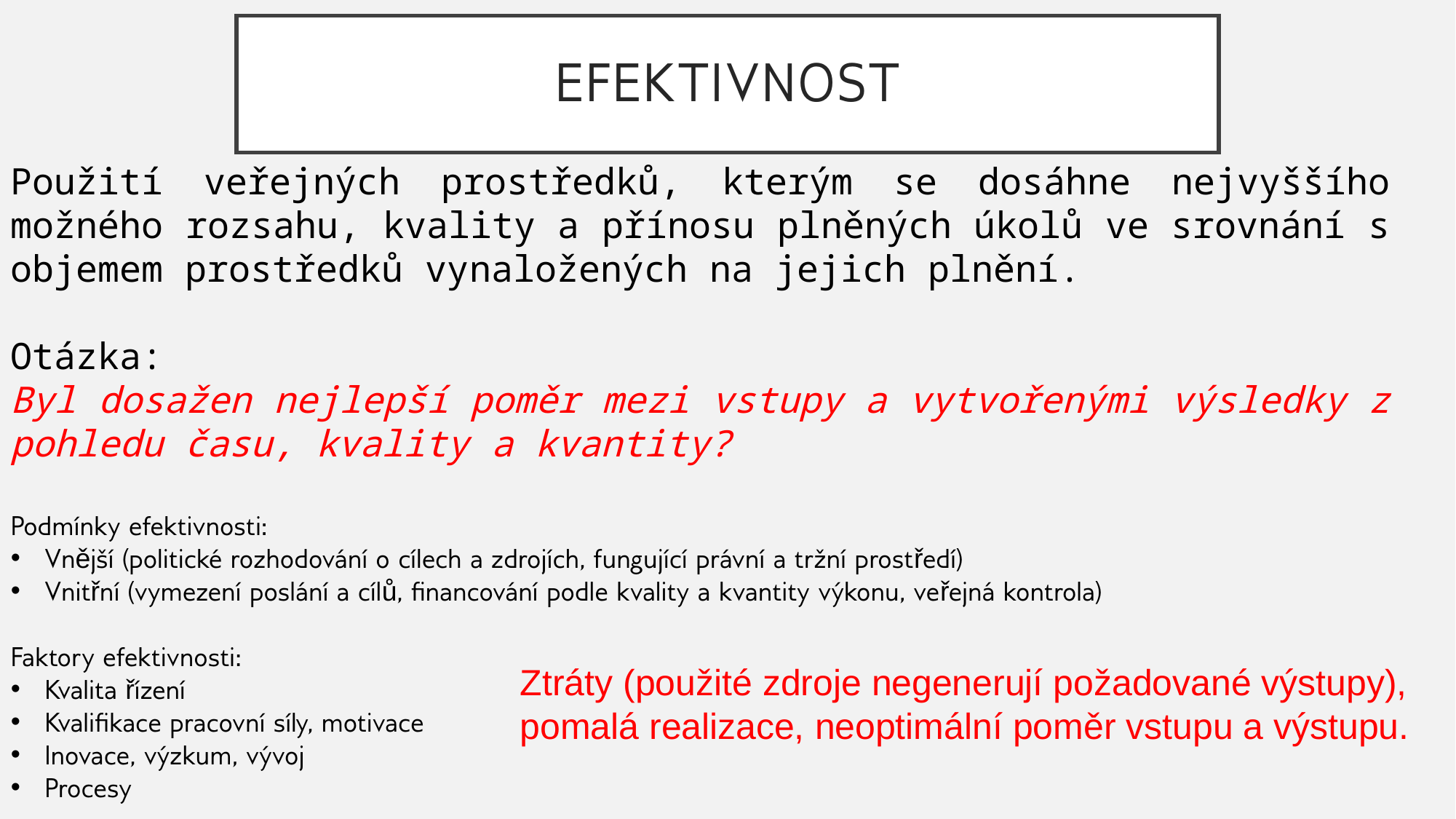

# EFEKTIVNOST
Použití veřejných prostředků, kterým se dosáhne nejvyššího možného rozsahu, kvality a přínosu plněných úkolů ve srovnání s objemem prostředků vynaložených na jejich plnění.

Otázka:
Byl dosažen nejlepší poměr mezi vstupy a vytvořenými výsledky z pohledu času, kvality a kvantity?

Podmínky efektivnosti:
Vnější (politické rozhodování o cílech a zdrojích, fungující právní a tržní prostředí)
Vnitřní (vymezení poslání a cílů, financování podle kvality a kvantity výkonu, veřejná kontrola)

Faktory efektivnosti:
Kvalita řízení
Kvalifikace pracovní síly, motivace
Inovace, výzkum, vývoj
Procesy

Ztráty (použité zdroje negenerují požadované výstupy), pomalá realizace, neoptimální poměr vstupu a výstupu.